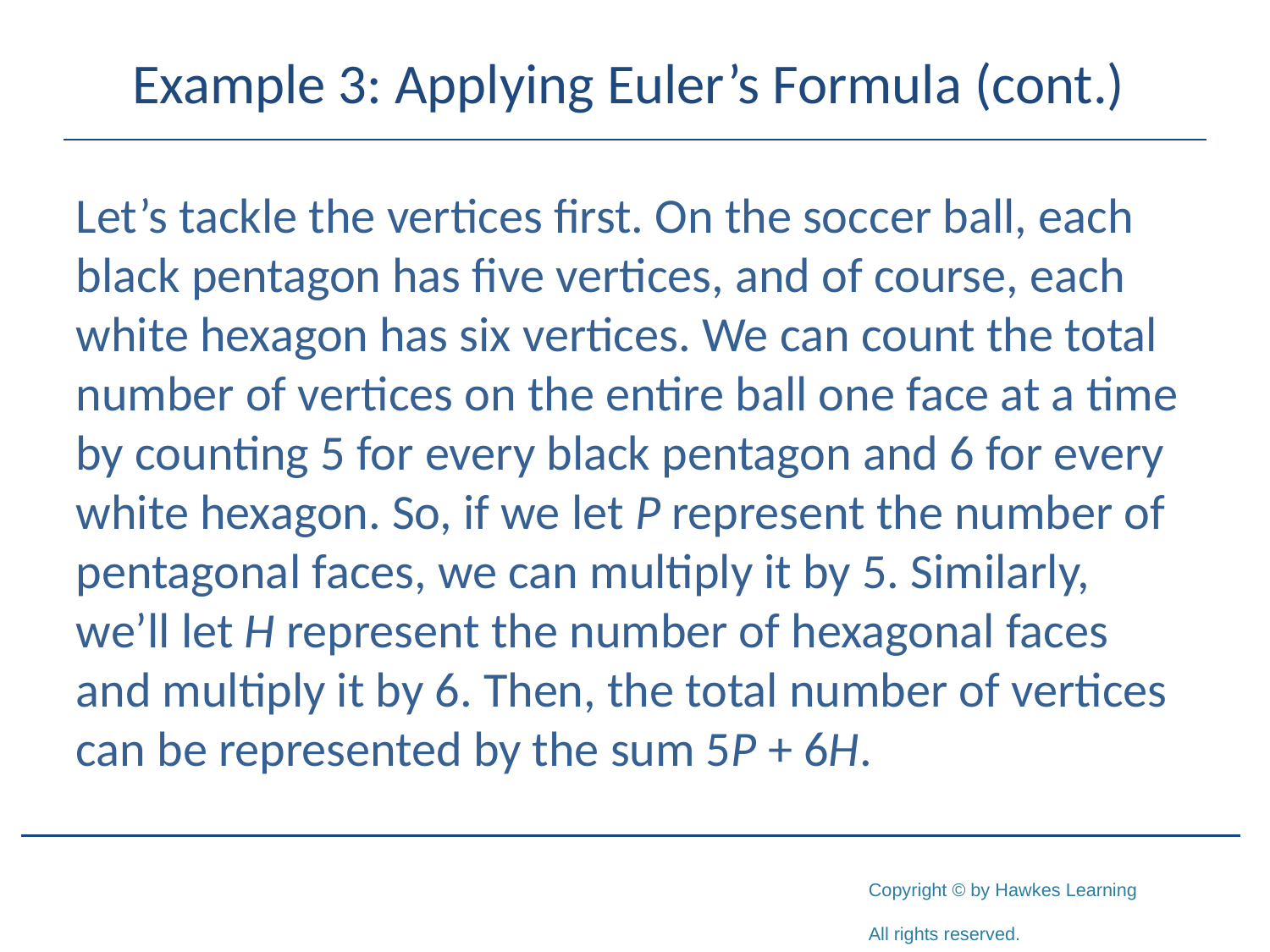

# Example 3: Applying Euler’s Formula (cont.)
Let’s tackle the vertices first. On the soccer ball, each black pentagon has five vertices, and of course, each white hexagon has six vertices. We can count the total number of vertices on the entire ball one face at a time by counting 5 for every black pentagon and 6 for every white hexagon. So, if we let P represent the number of pentagonal faces, we can multiply it by 5. Similarly, we’ll let H represent the number of hexagonal faces and multiply it by 6. Then, the total number of vertices can be represented by the sum 5P + 6H.